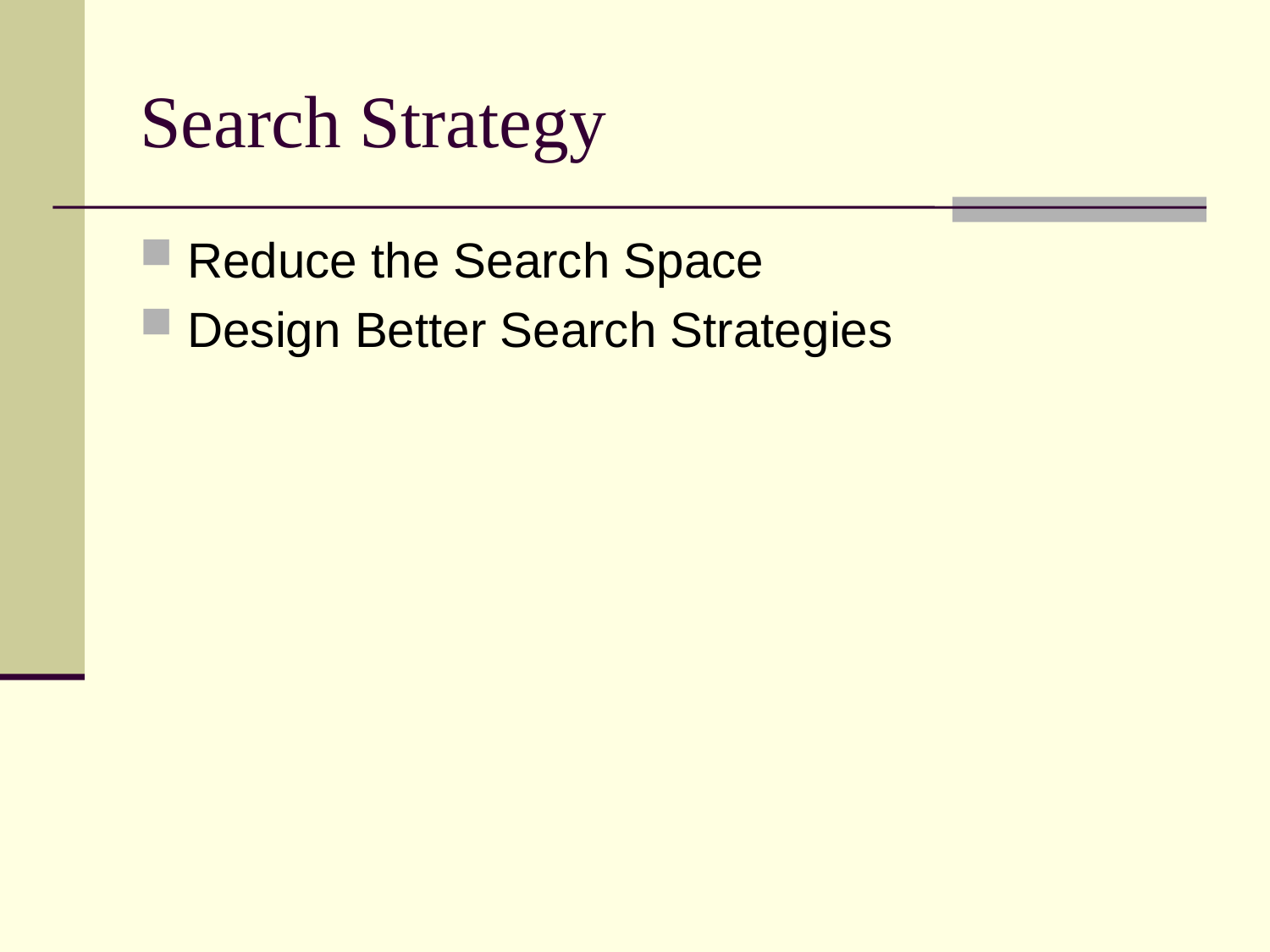

# Search Strategy
Reduce the Search Space
Design Better Search Strategies